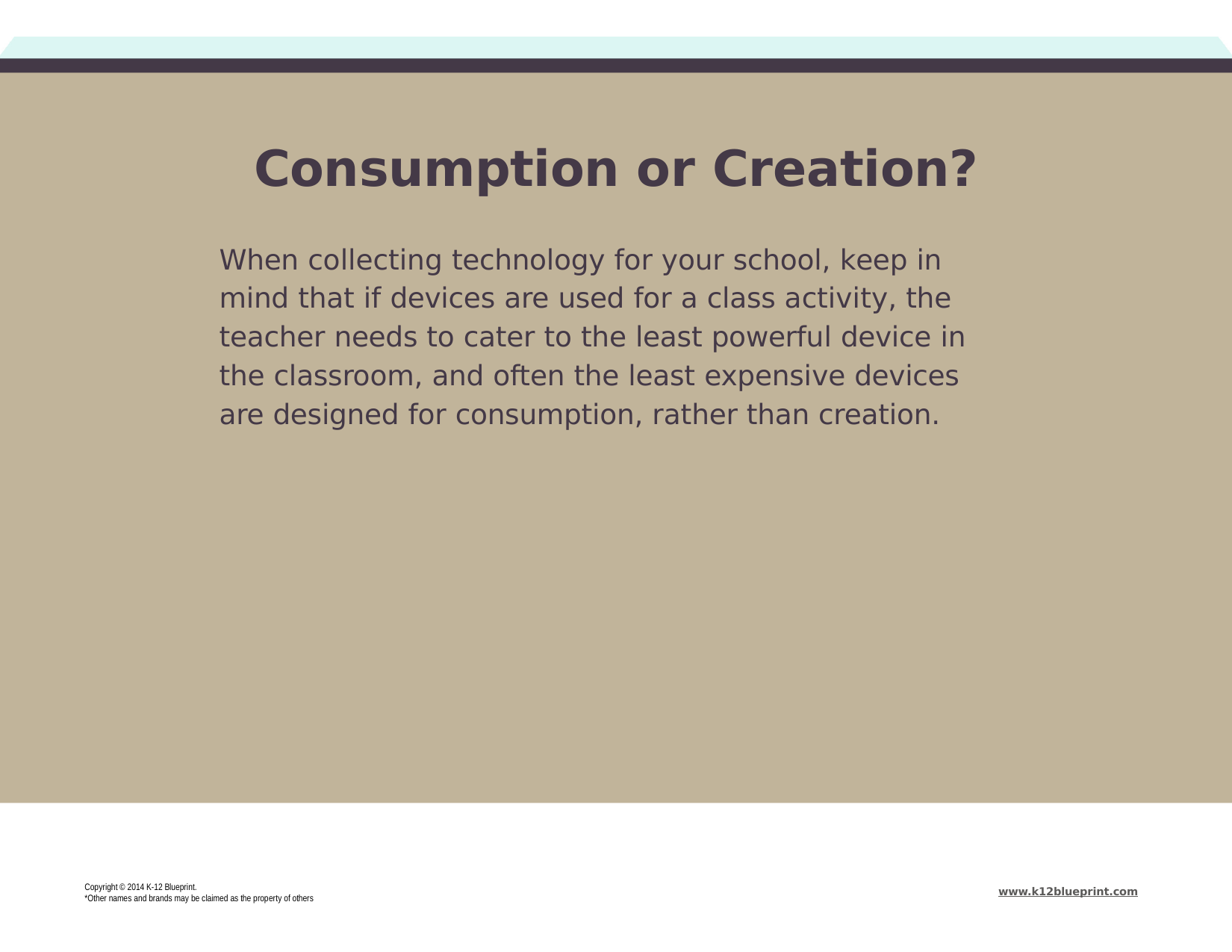

# Consumption or Creation?
When collecting technology for your school, keep in mind that if devices are used for a class activity, the teacher needs to cater to the least powerful device in the classroom, and often the least expensive devices are designed for consumption, rather than creation.
Copyright © 2014 K-12 Blueprint.
*Other names and brands may be claimed as the property of others
www.k12blueprint.com